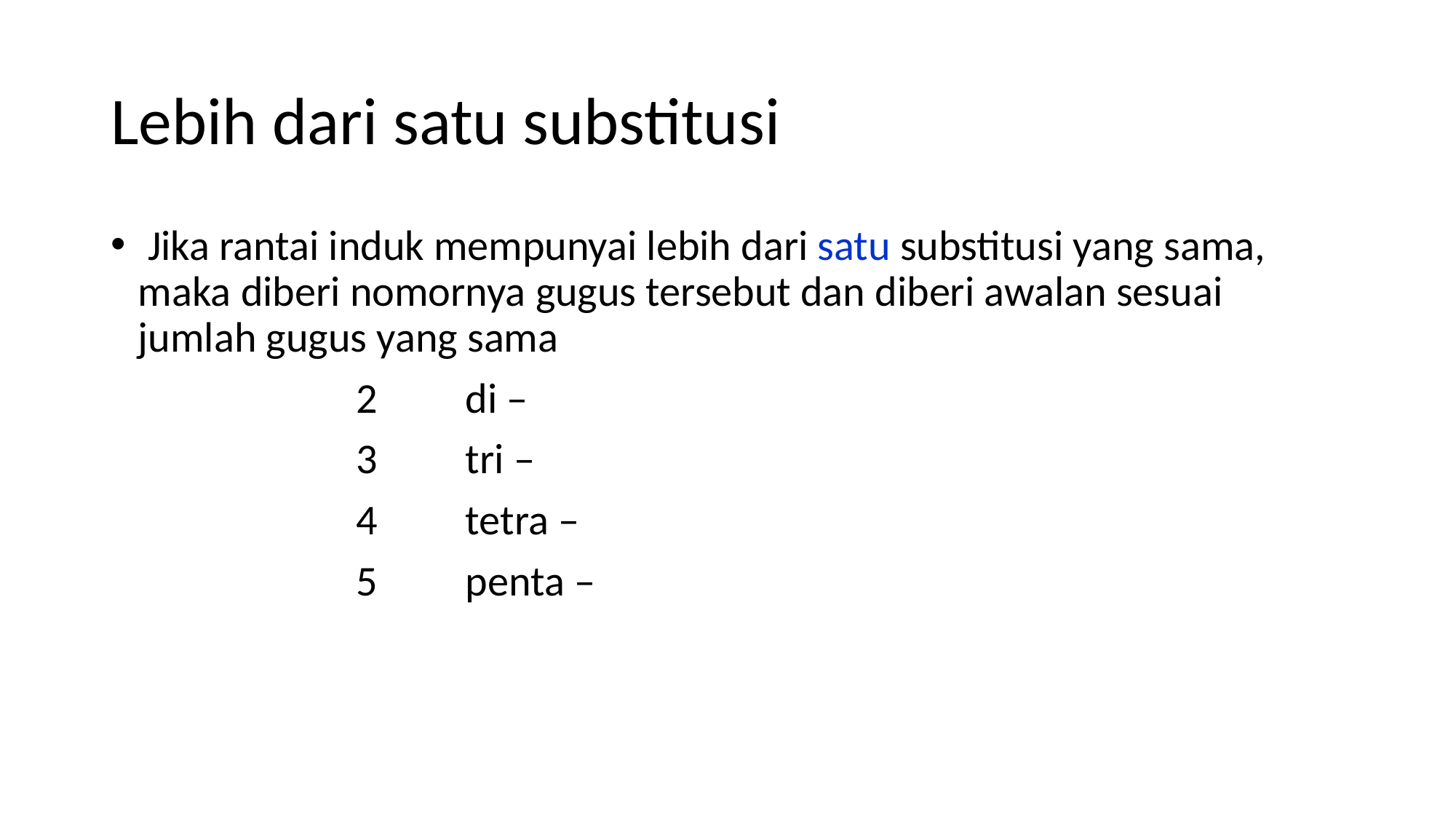

# Lebih dari satu substitusi
 Jika rantai induk mempunyai lebih dari satu substitusi yang sama, maka diberi nomornya gugus tersebut dan diberi awalan sesuai jumlah gugus yang sama
			2	di –
			3	tri –
			4	tetra –
			5	penta –